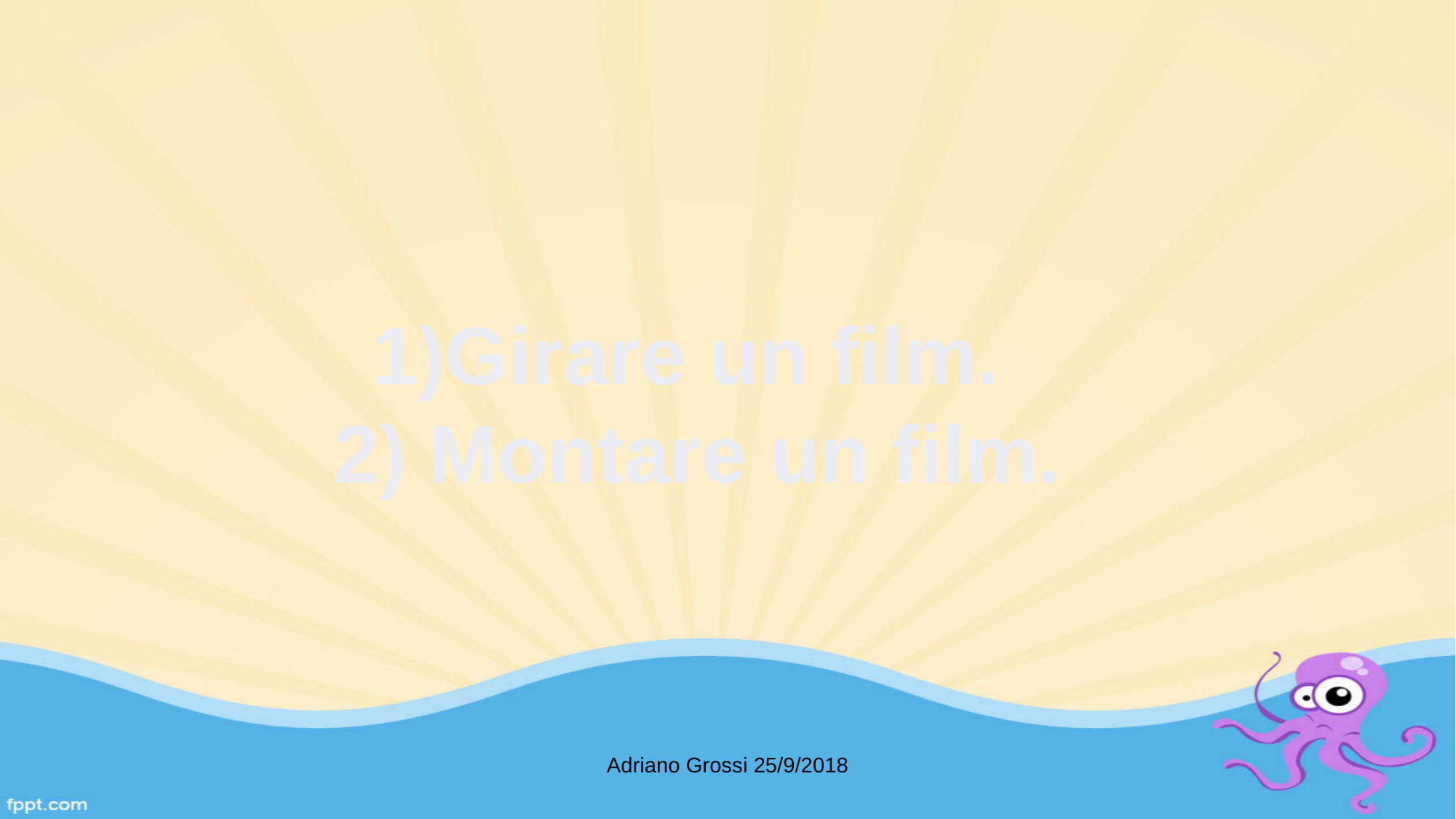

1)Girare un film.
2) Montare un film.
Adriano Grossi 25/9/2018